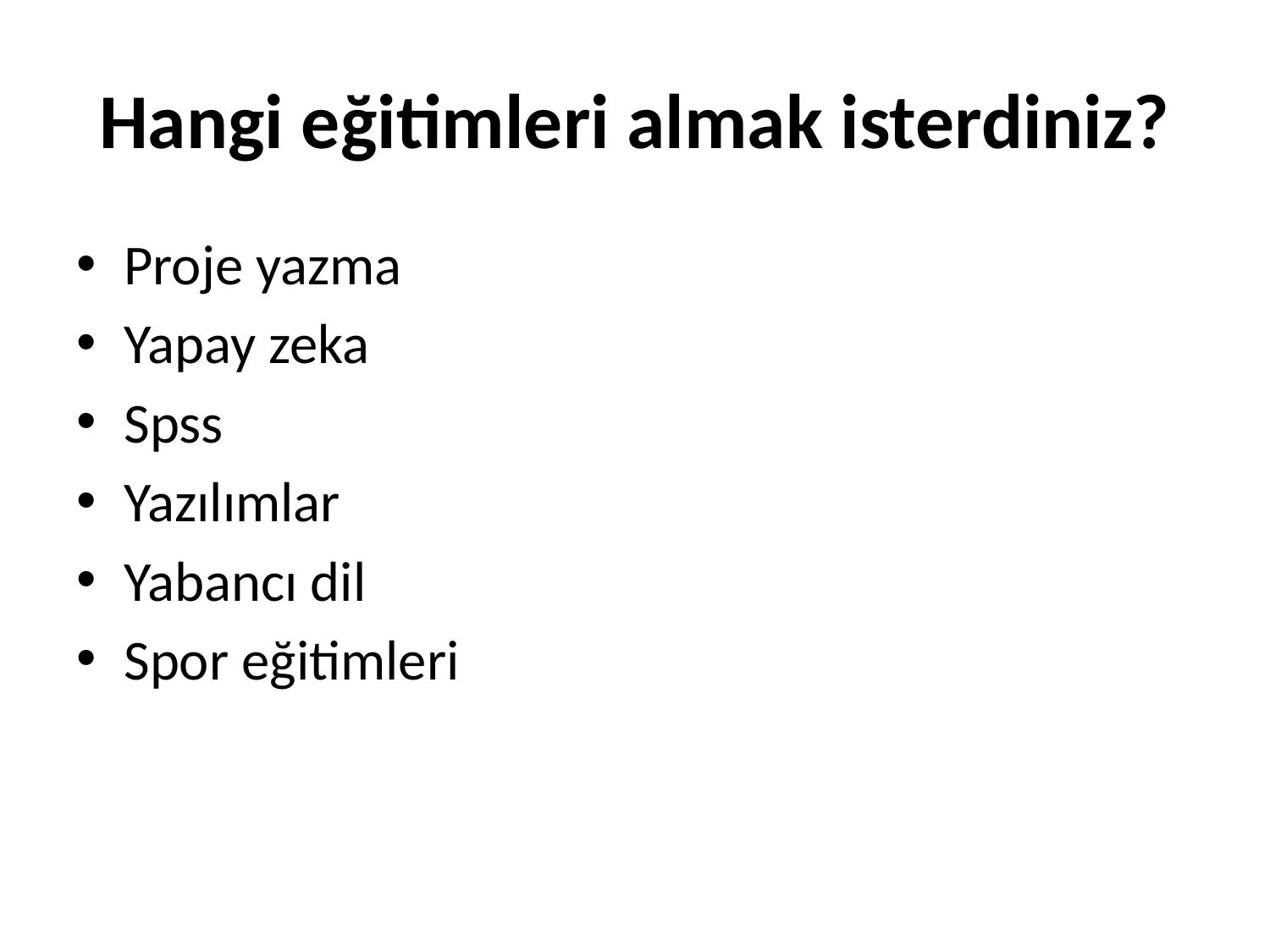

# Hangi eğitimleri almak isterdiniz?
Proje yazma
Yapay zeka
Spss
Yazılımlar
Yabancı dil
Spor eğitimleri